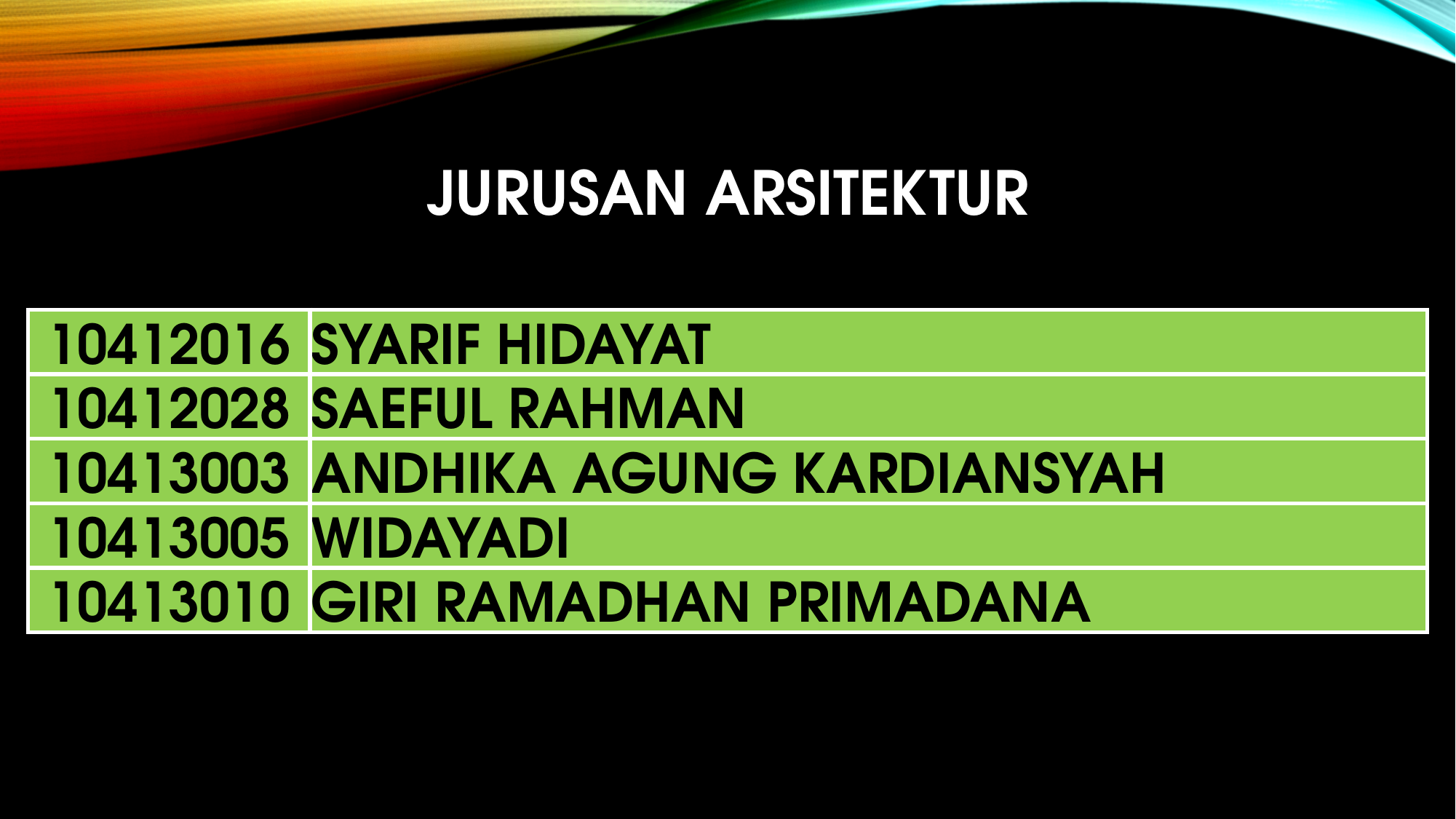

# Jurusan arsitektur
| 10412016 | SYARIF HIDAYAT |
| --- | --- |
| 10412028 | SAEFUL RAHMAN |
| 10413003 | ANDHIKA AGUNG KARDIANSYAH |
| 10413005 | WIDAYADI |
| 10413010 | GIRI RAMADHAN PRIMADANA |